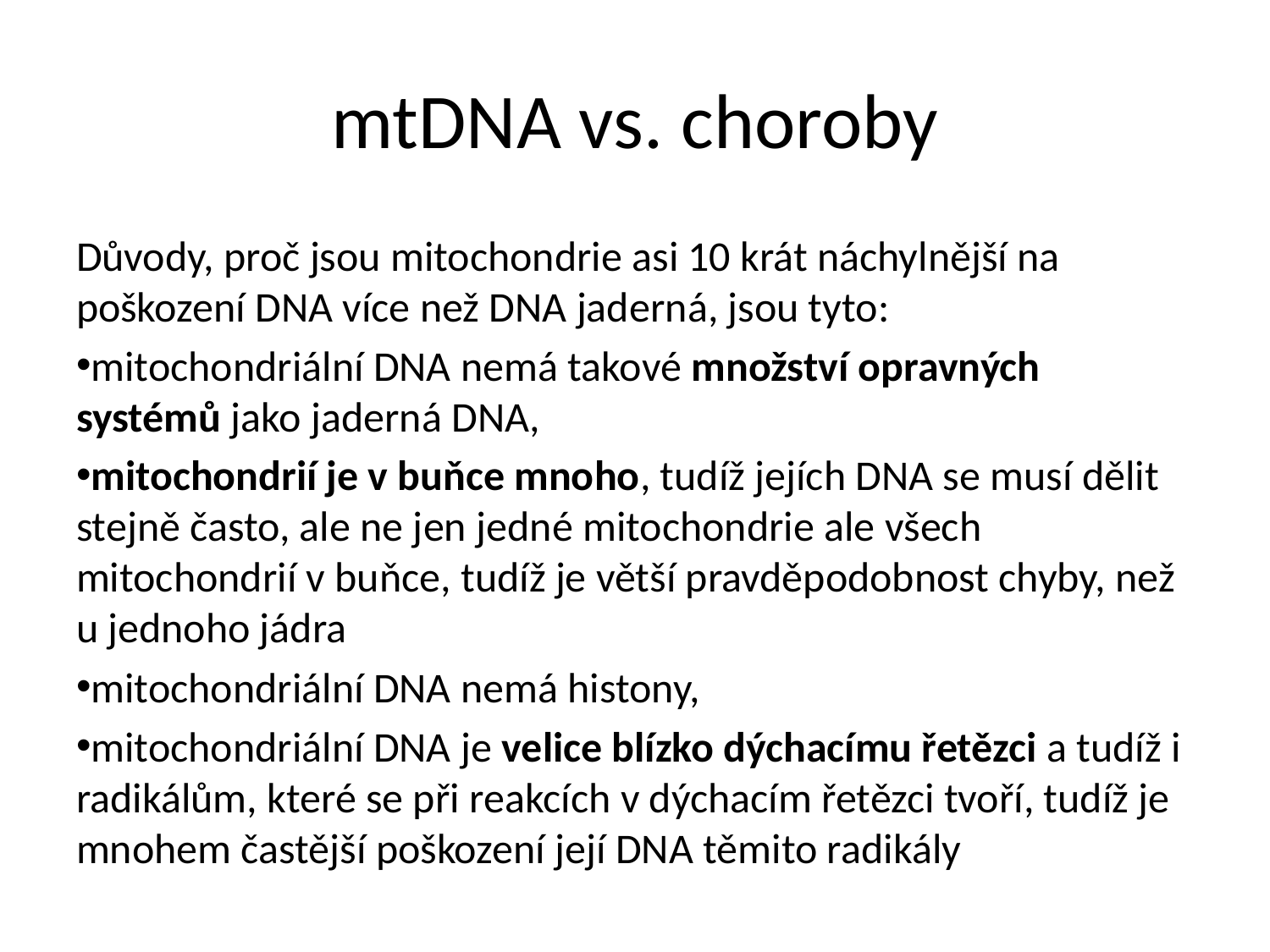

# mtDNA vs. choroby
Důvody, proč jsou mitochondrie asi 10 krát náchylnější na poškození DNA více než DNA jaderná, jsou tyto:
mitochondriální DNA nemá takové množství opravných systémů jako jaderná DNA,
mitochondrií je v buňce mnoho, tudíž jejích DNA se musí dělit stejně často, ale ne jen jedné mitochondrie ale všech mitochondrií v buňce, tudíž je větší pravděpodobnost chyby, než u jednoho jádra
mitochondriální DNA nemá histony,
mitochondriální DNA je velice blízko dýchacímu řetězci a tudíž i radikálům, které se při reakcích v dýchacím řetězci tvoří, tudíž je mnohem častější poškození její DNA těmito radikály